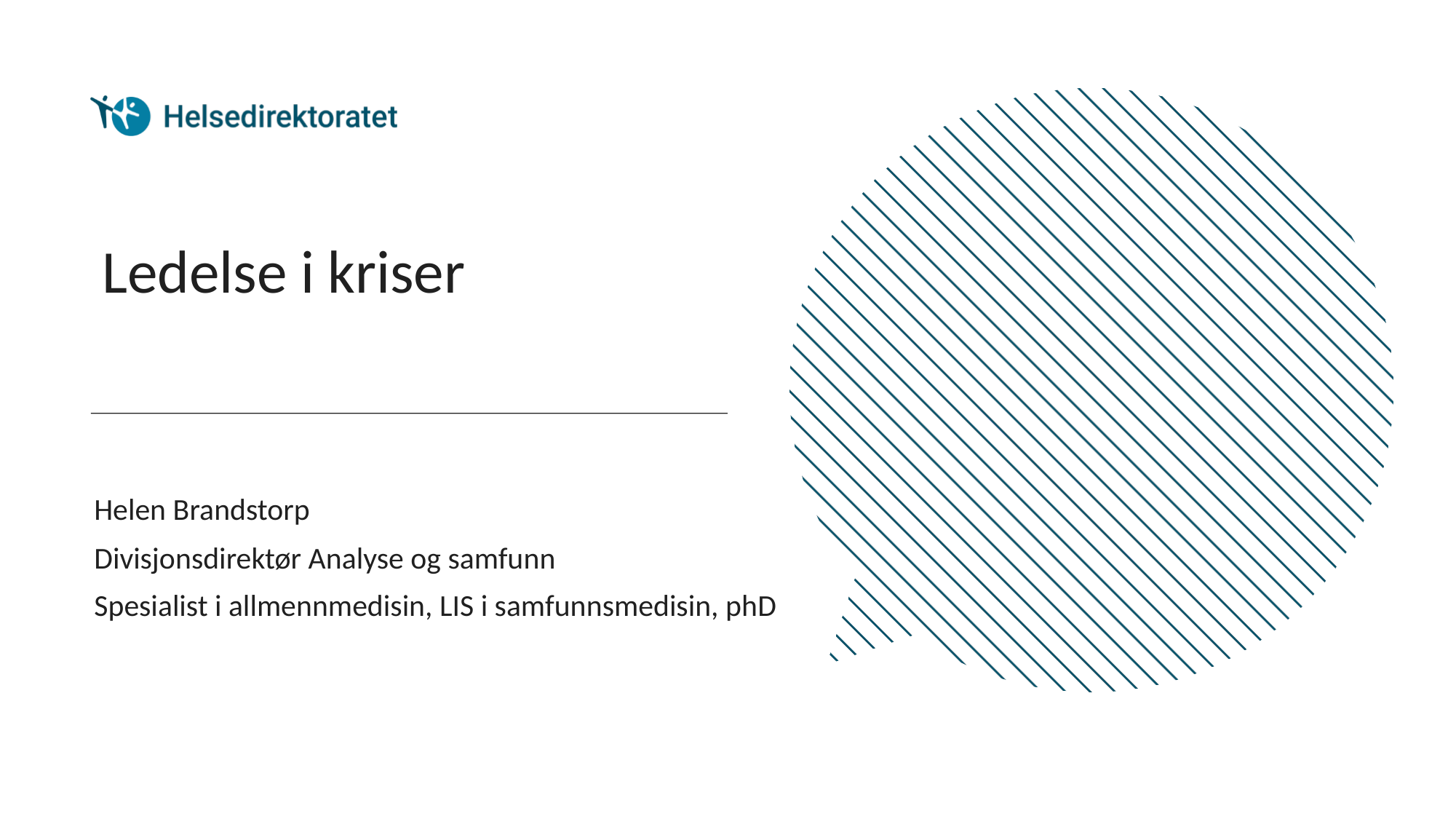

# Ledelse i kriser
Helen Brandstorp
Divisjonsdirektør Analyse og samfunn
Spesialist i allmennmedisin, LIS i samfunnsmedisin, phD